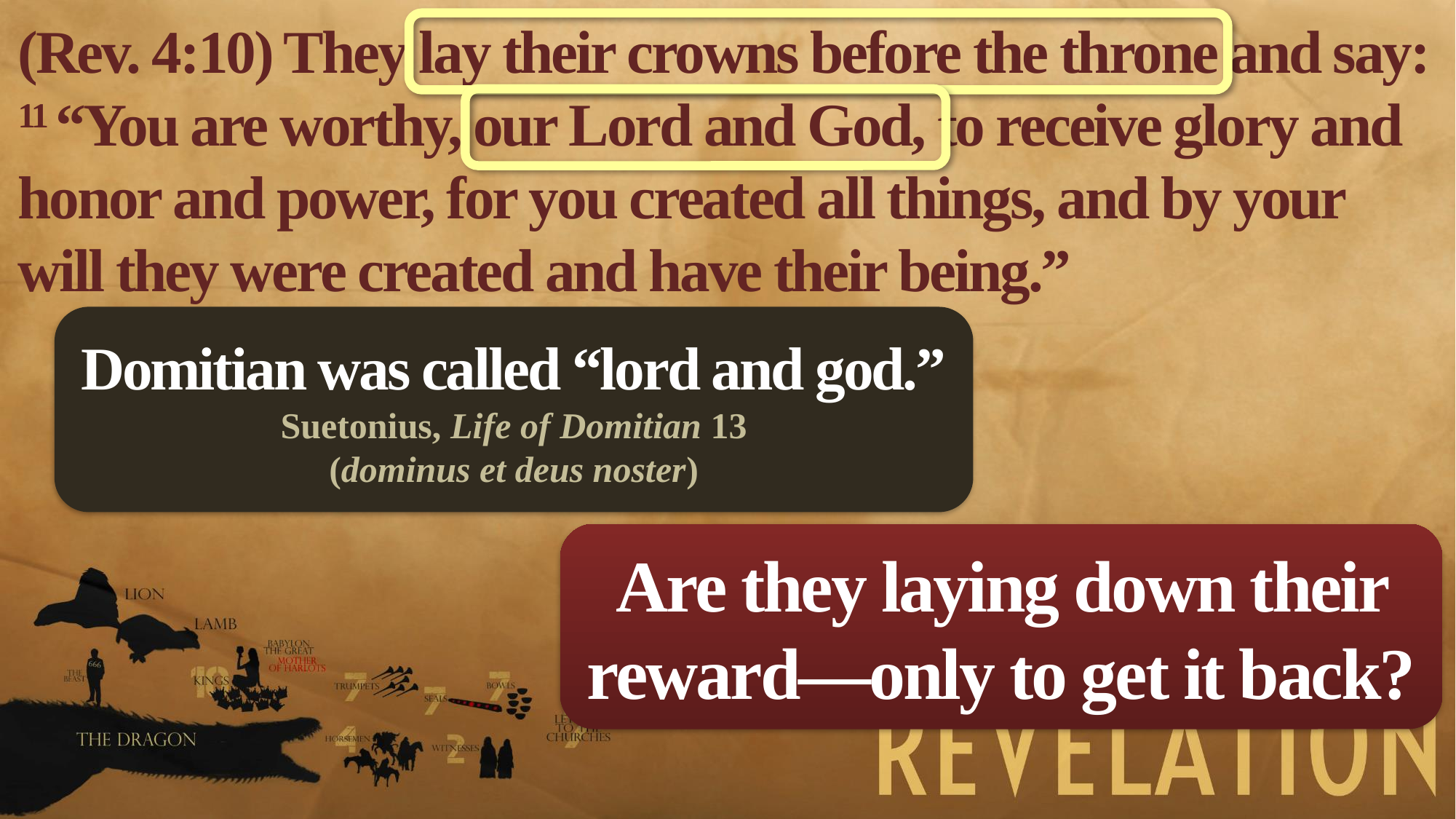

(Rev. 4:10) They lay their crowns before the throne and say:
11 “You are worthy, our Lord and God, to receive glory and honor and power, for you created all things, and by your will they were created and have their being.”

Domitian was called “lord and god.”
Suetonius, Life of Domitian 13
(dominus et deus noster)
Are they laying down their reward—only to get it back?